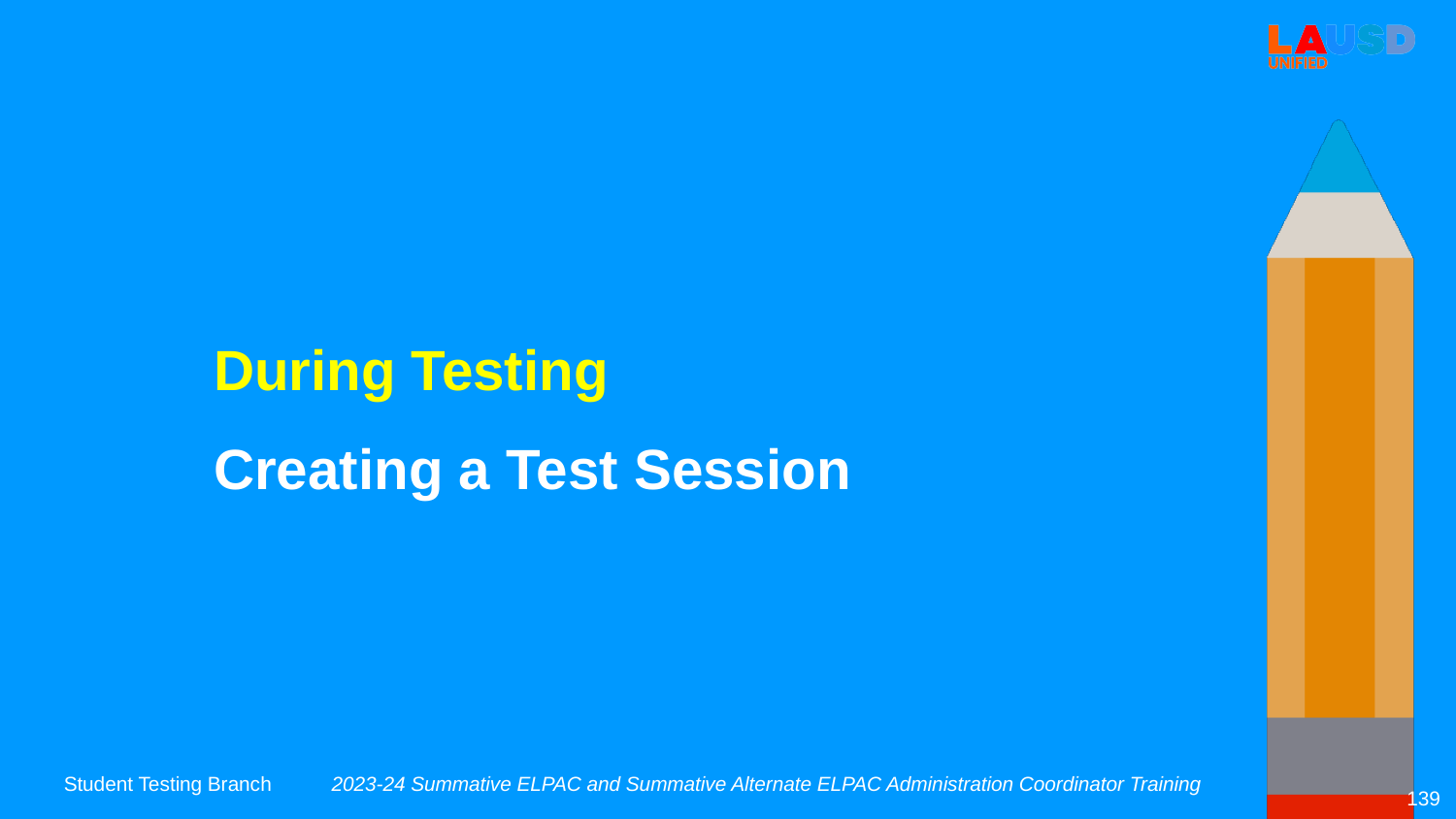

During Testing
Creating a Test Session
2023-24 Summative ELPAC and Summative Alternate ELPAC Administration Coordinator Training